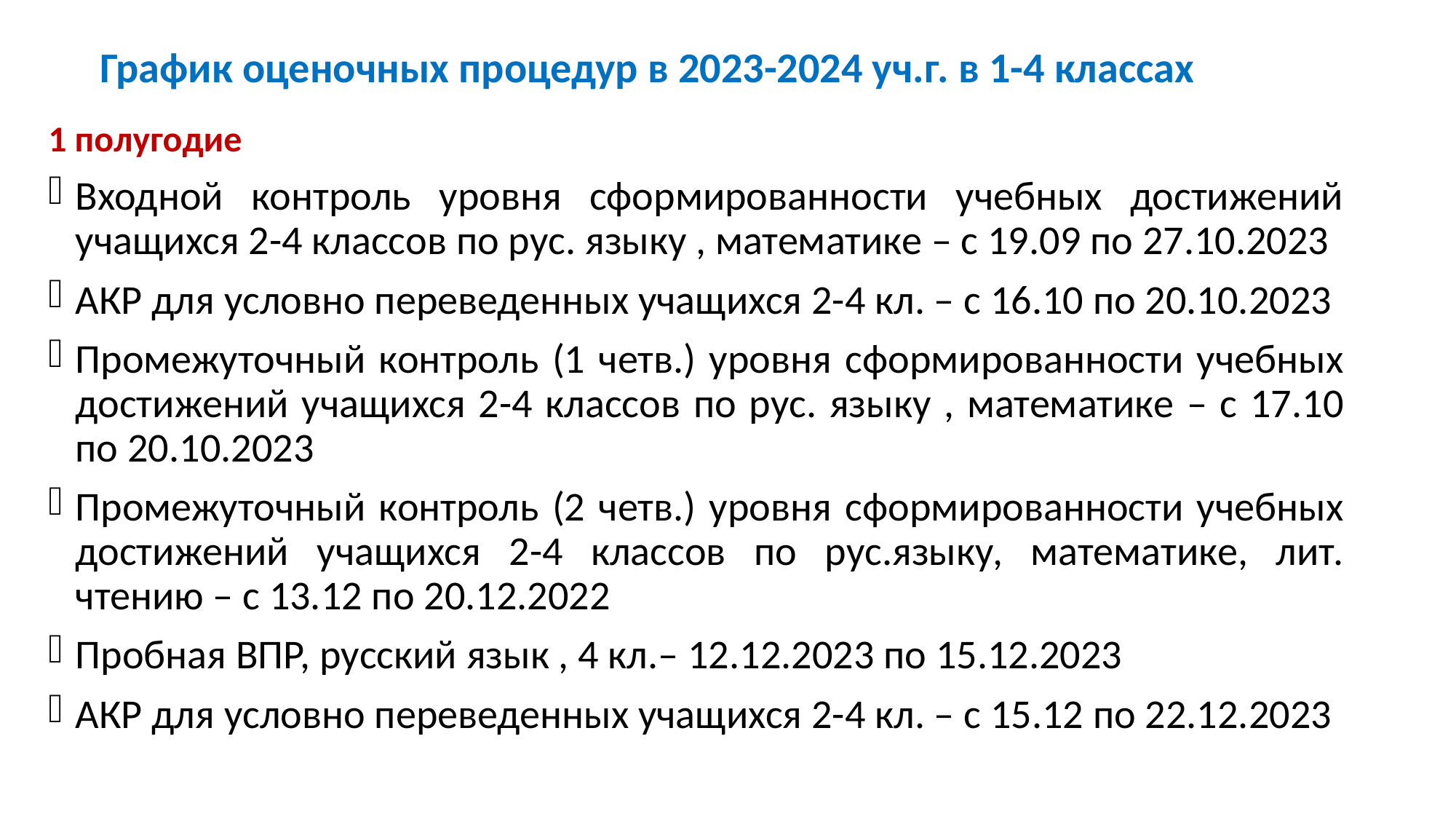

График оценочных процедур в 2023-2024 уч.г. в 1-4 классах
1 полугодие
Входной контроль уровня сформированности учебных достижений учащихся 2-4 классов по рус. языку , математике – с 19.09 по 27.10.2023
АКР для условно переведенных учащихся 2-4 кл. – с 16.10 по 20.10.2023
Промежуточный контроль (1 четв.) уровня сформированности учебных достижений учащихся 2-4 классов по рус. языку , математике – с 17.10 по 20.10.2023
Промежуточный контроль (2 четв.) уровня сформированности учебных достижений учащихся 2-4 классов по рус.языку, математике, лит. чтению – с 13.12 по 20.12.2022
Пробная ВПР, русский язык , 4 кл.– 12.12.2023 по 15.12.2023
АКР для условно переведенных учащихся 2-4 кл. – с 15.12 по 22.12.2023